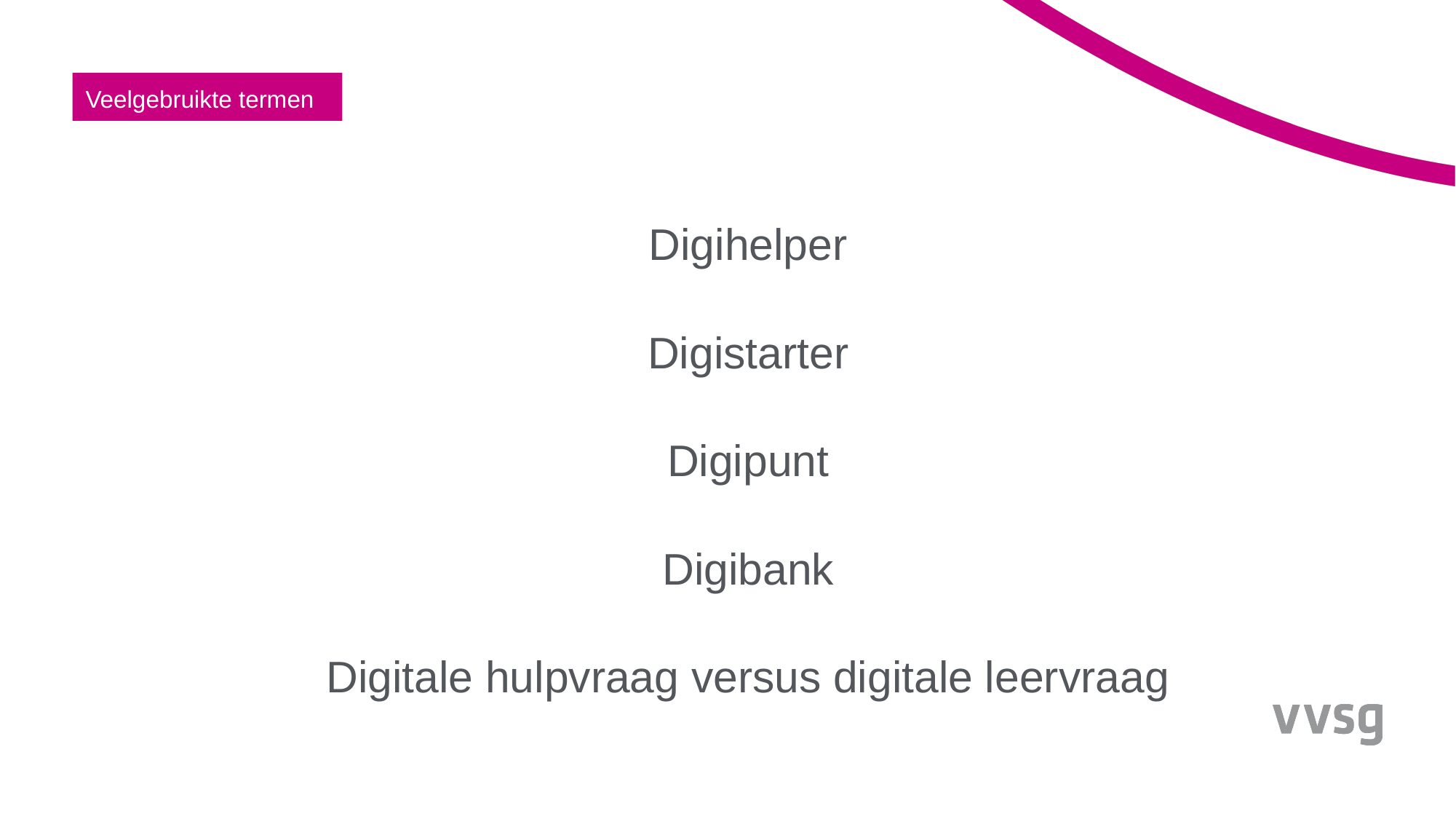

Veelgebruikte termen

Digihelper

Digistarter

Digipunt

Digibank

Digitale hulpvraag versus digitale leervraag